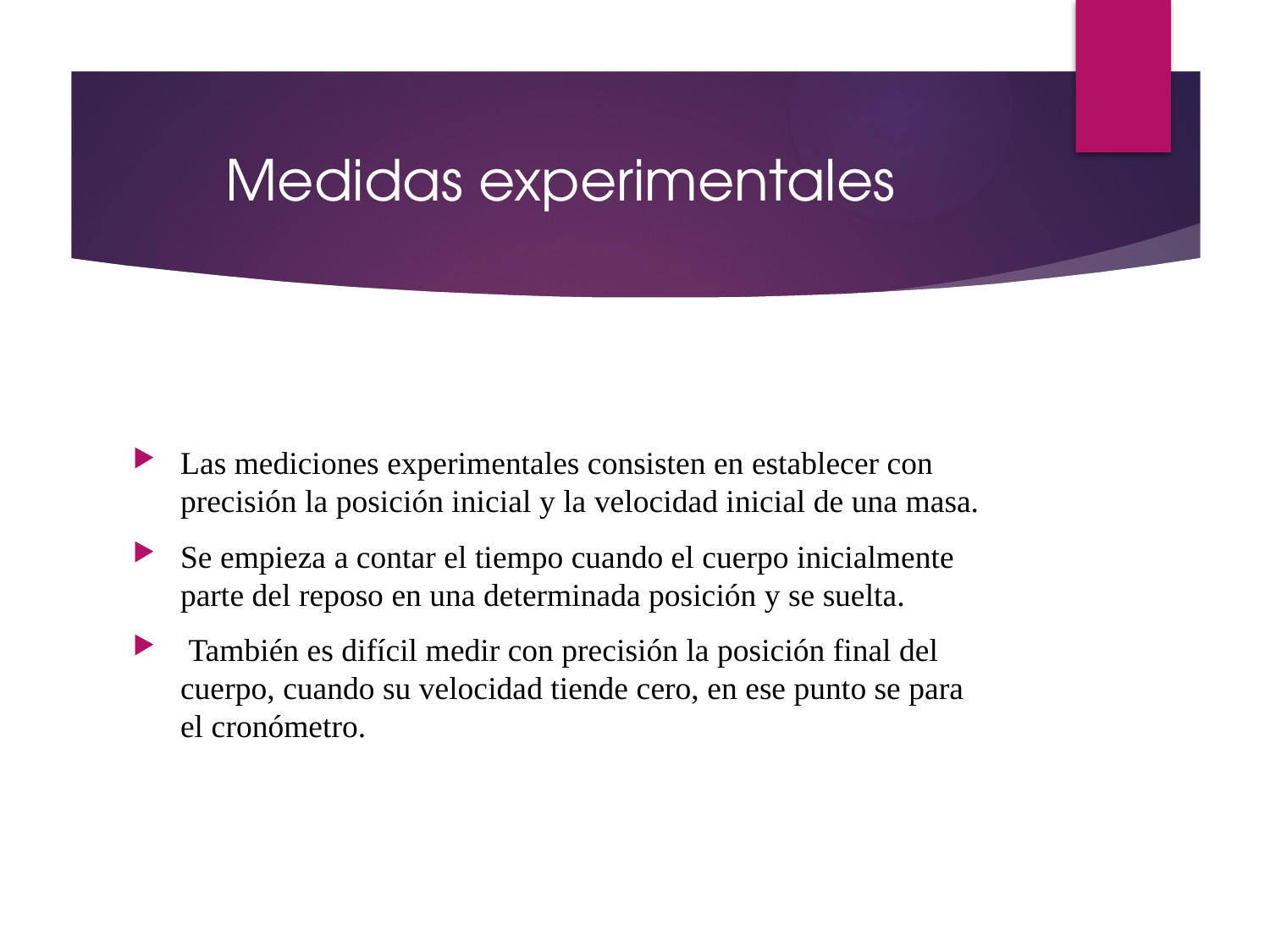

# Medidas experimentales
Las mediciones experimentales consisten en establecer con precisión la posición inicial y la velocidad inicial de una masa.
Se empieza a contar el tiempo cuando el cuerpo inicialmente parte del reposo en una determinada posición y se suelta.
 También es difícil medir con precisión la posición final del cuerpo, cuando su velocidad tiende cero, en ese punto se para el cronómetro.